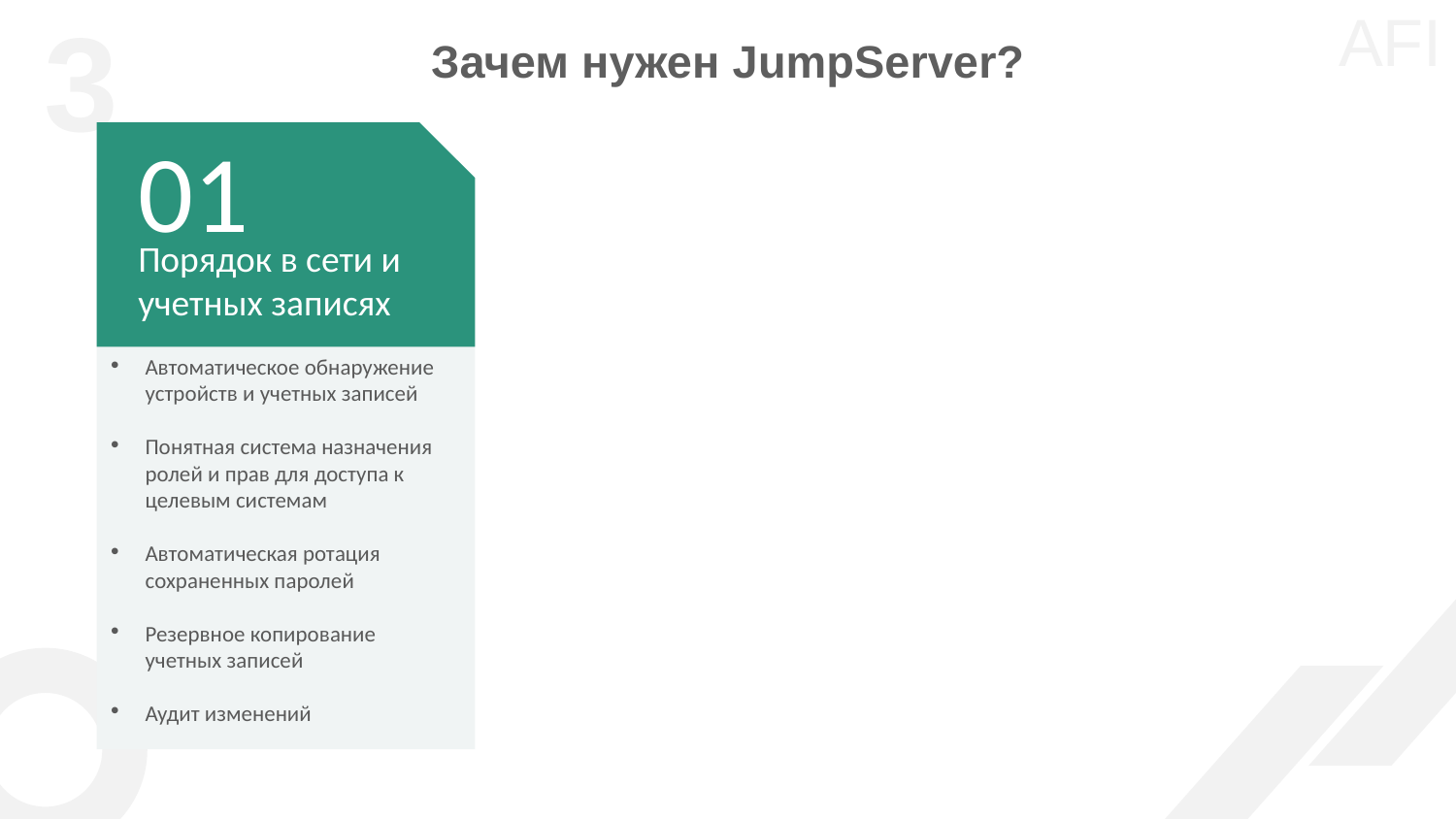

Зачем нужен JumpServer?
01

Порядок в сети и учетных записях
Автоматическое обнаружение устройств и учетных записей
Понятная система назначения ролей и прав для доступа к целевым системам
Автоматическая ротация сохраненных паролей

Резервное копирование
учетных записей
Аудит изменений